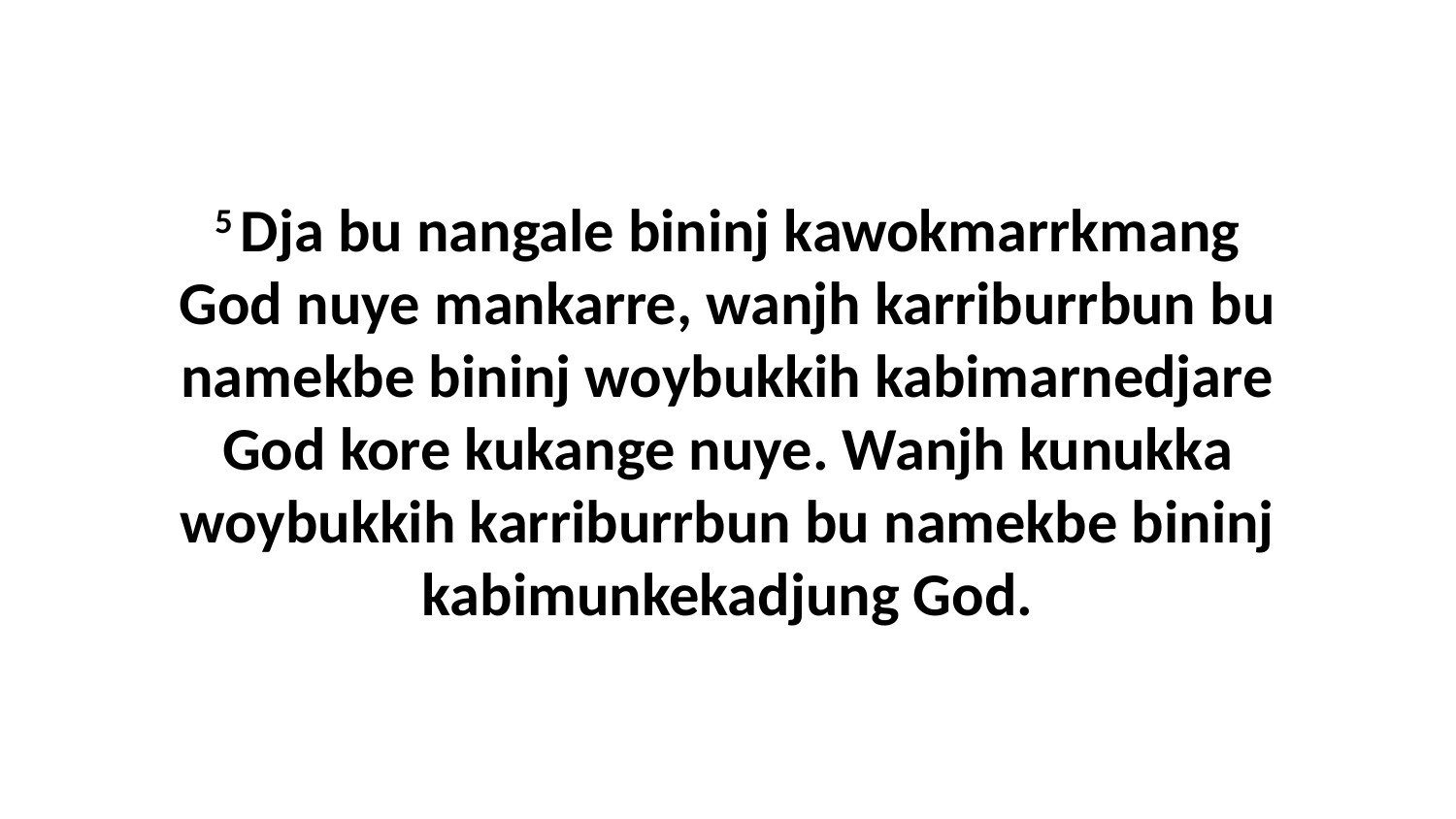

5 Dja bu nangale bininj kawokmarrkmang God nuye mankarre, wanjh karriburrbun bu namekbe bininj woybukkih kabimarnedjare God kore kukange nuye. Wanjh kunukka woybukkih karriburrbun bu namekbe bininj kabimunkekadjung God.